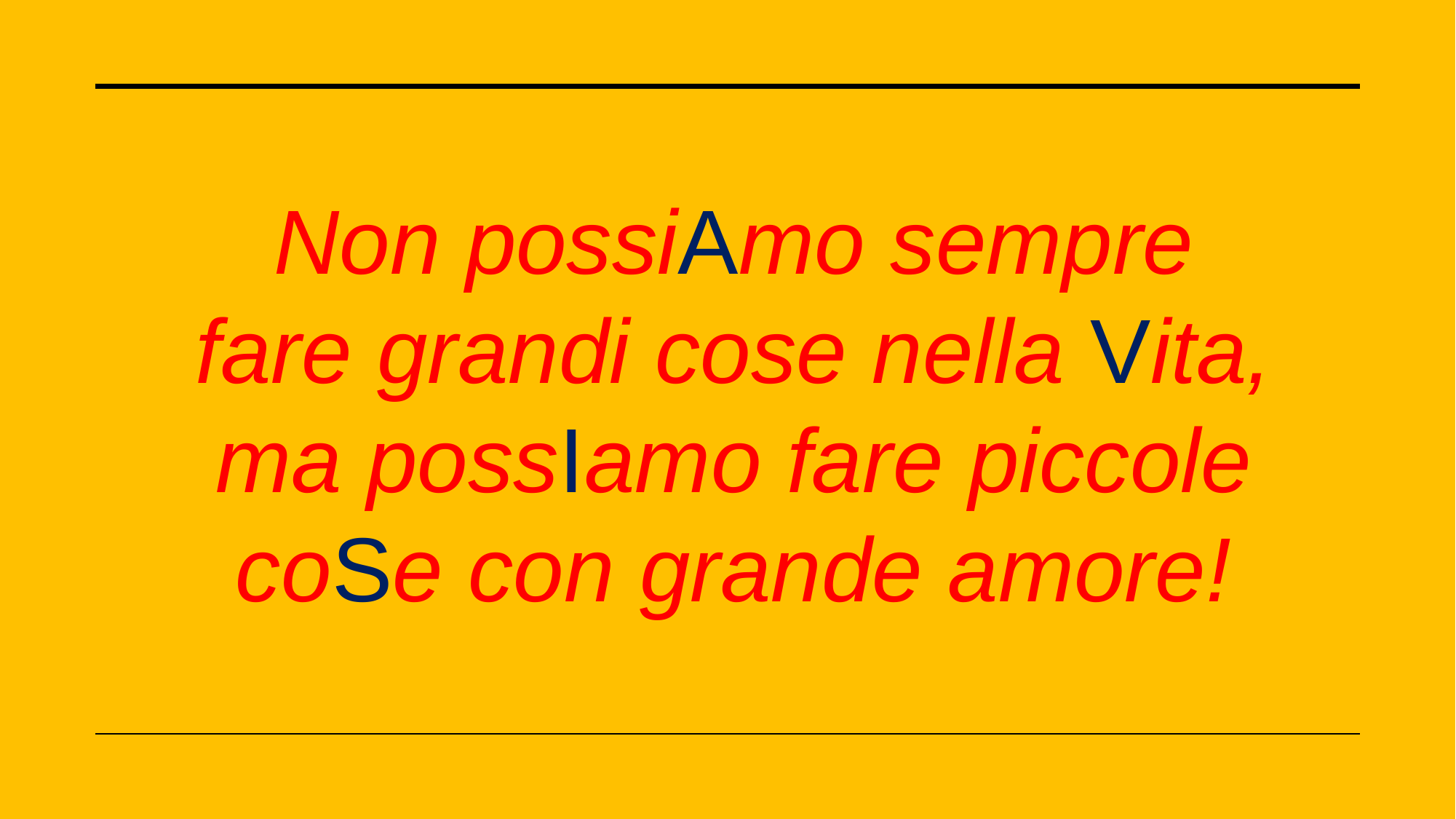

Non possiAmo sempre fare grandi cose nella Vita, ma possIamo fare piccole coSe con grande amore!